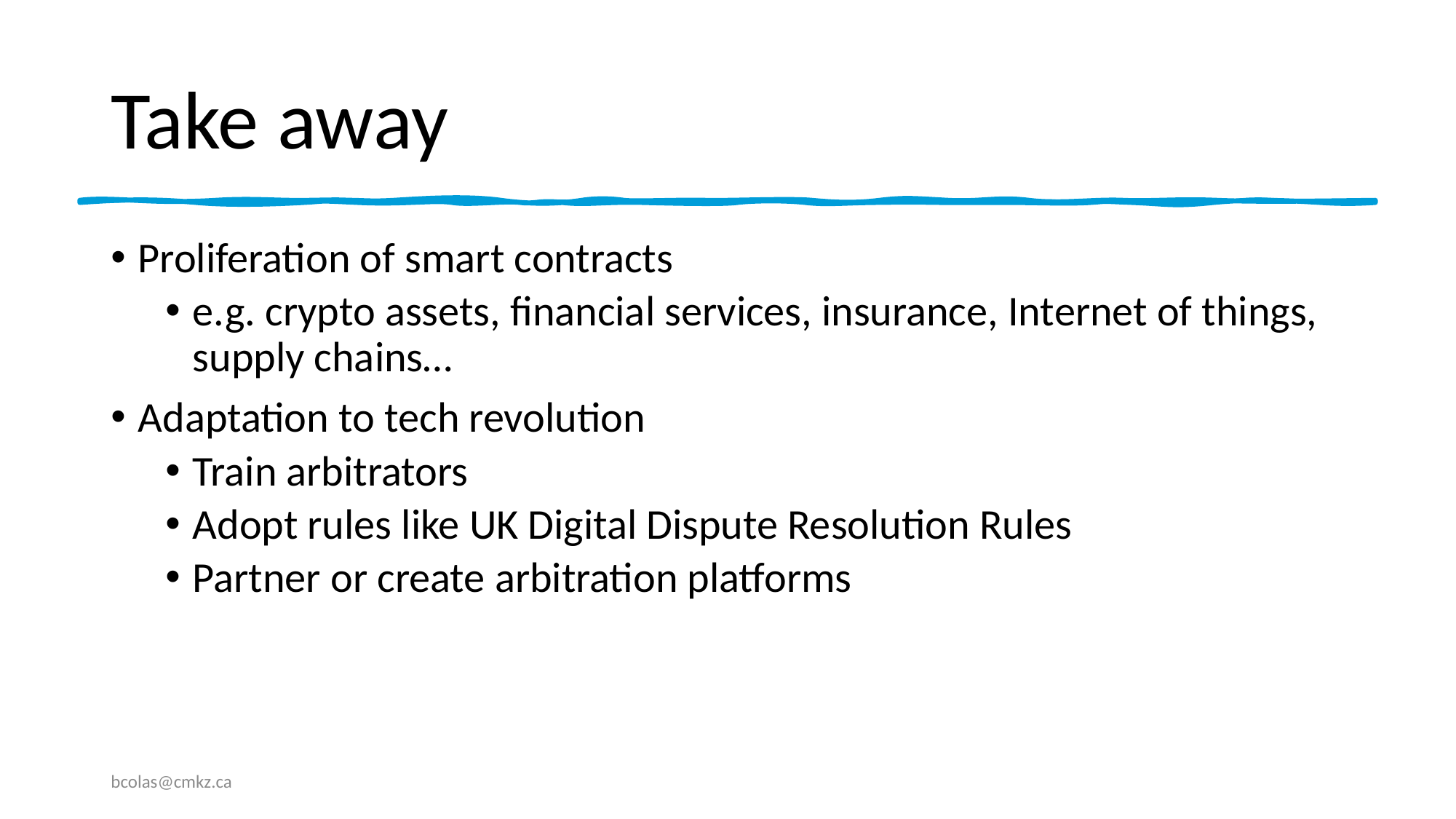

# Take away

Proliferation of smart contracts
e.g. crypto assets, financial services, insurance, Internet of things, supply chains…
Adaptation to tech revolution
Train arbitrators
Adopt rules like UK Digital Dispute Resolution Rules
Partner or create arbitration platforms

bcolas@cmkz.ca
On Chain Arbitration
12